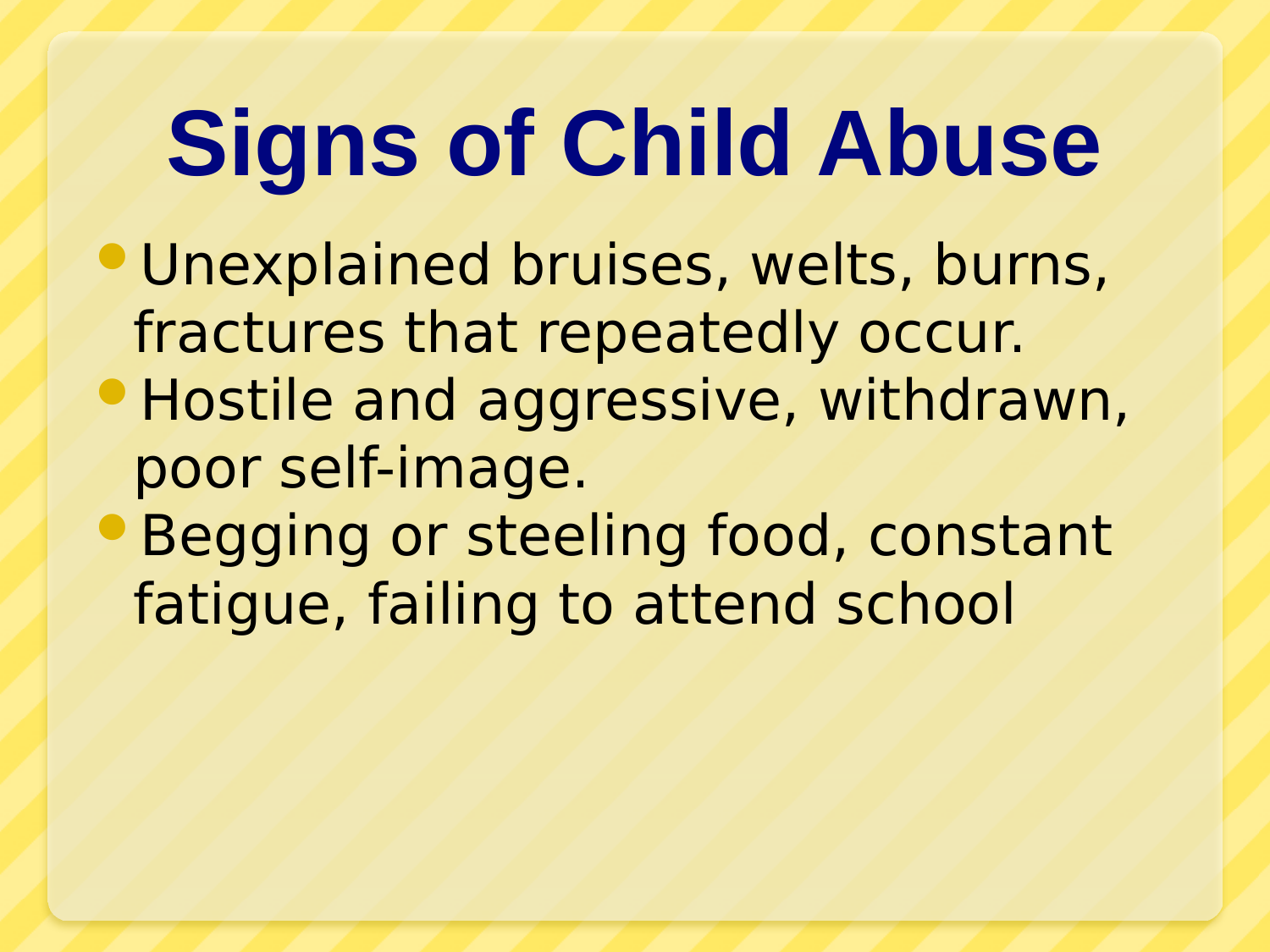

# Signs of Child Abuse
Unexplained bruises, welts, burns, fractures that repeatedly occur.
Hostile and aggressive, withdrawn, poor self-image.
Begging or steeling food, constant fatigue, failing to attend school